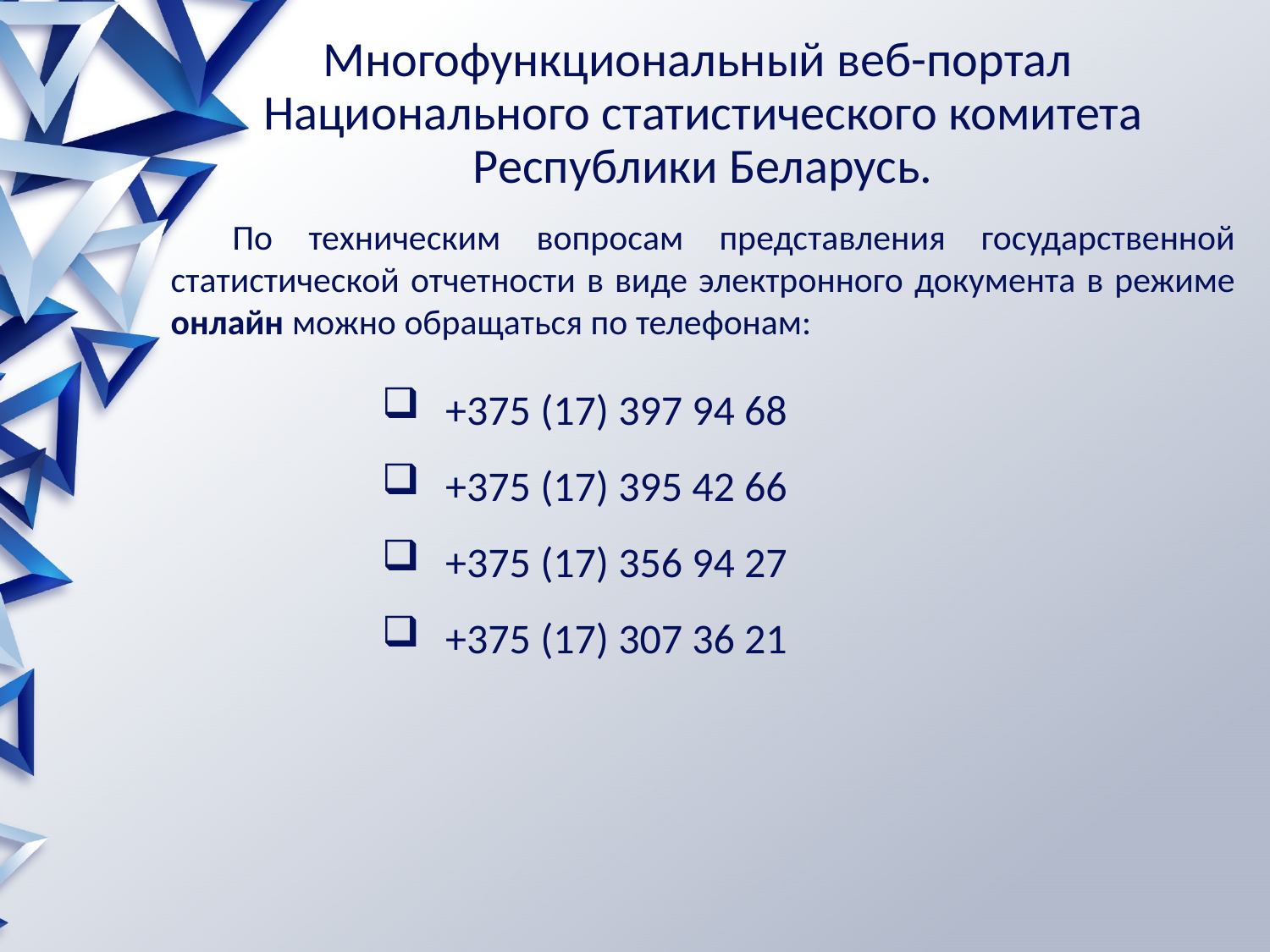

Многофункциональный веб-портал
Национального статистического комитета
Республики Беларусь.
По техническим вопросам представления государственной статистической отчетности в виде электронного документа в режиме онлайн можно обращаться по телефонам:
+375 (17) 397 94 68
+375 (17) 395 42 66
+375 (17) 356 94 27
+375 (17) 307 36 21